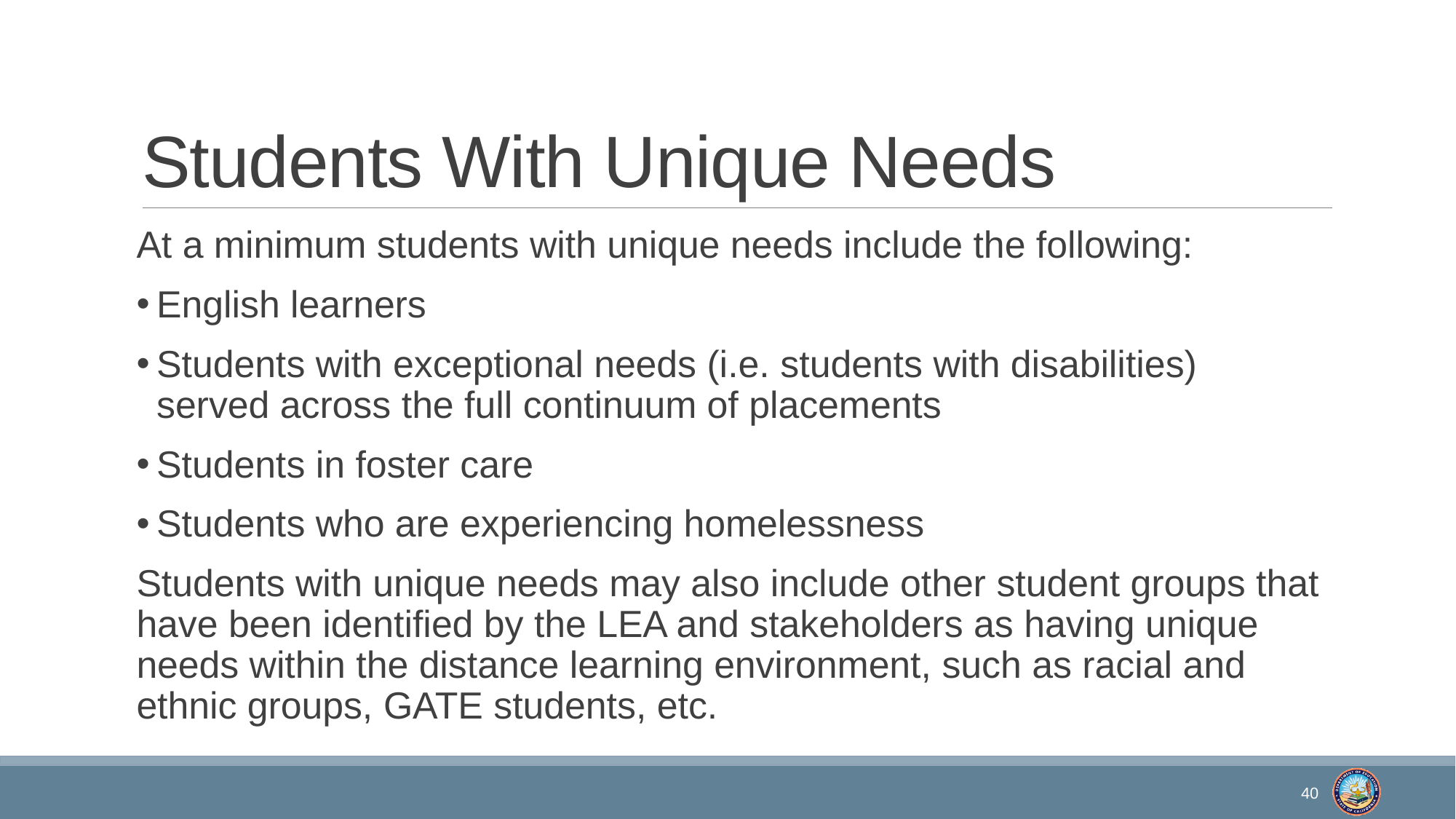

# Students With Unique Needs
At a minimum students with unique needs include the following:
English learners
Students with exceptional needs (i.e. students with disabilities)  served across the full continuum of placements
Students in foster care
Students who are experiencing homelessness
Students with unique needs may also include other student groups that have been identified by the LEA and stakeholders as having unique needs within the distance learning environment, such as racial and ethnic groups, GATE students, etc.

40